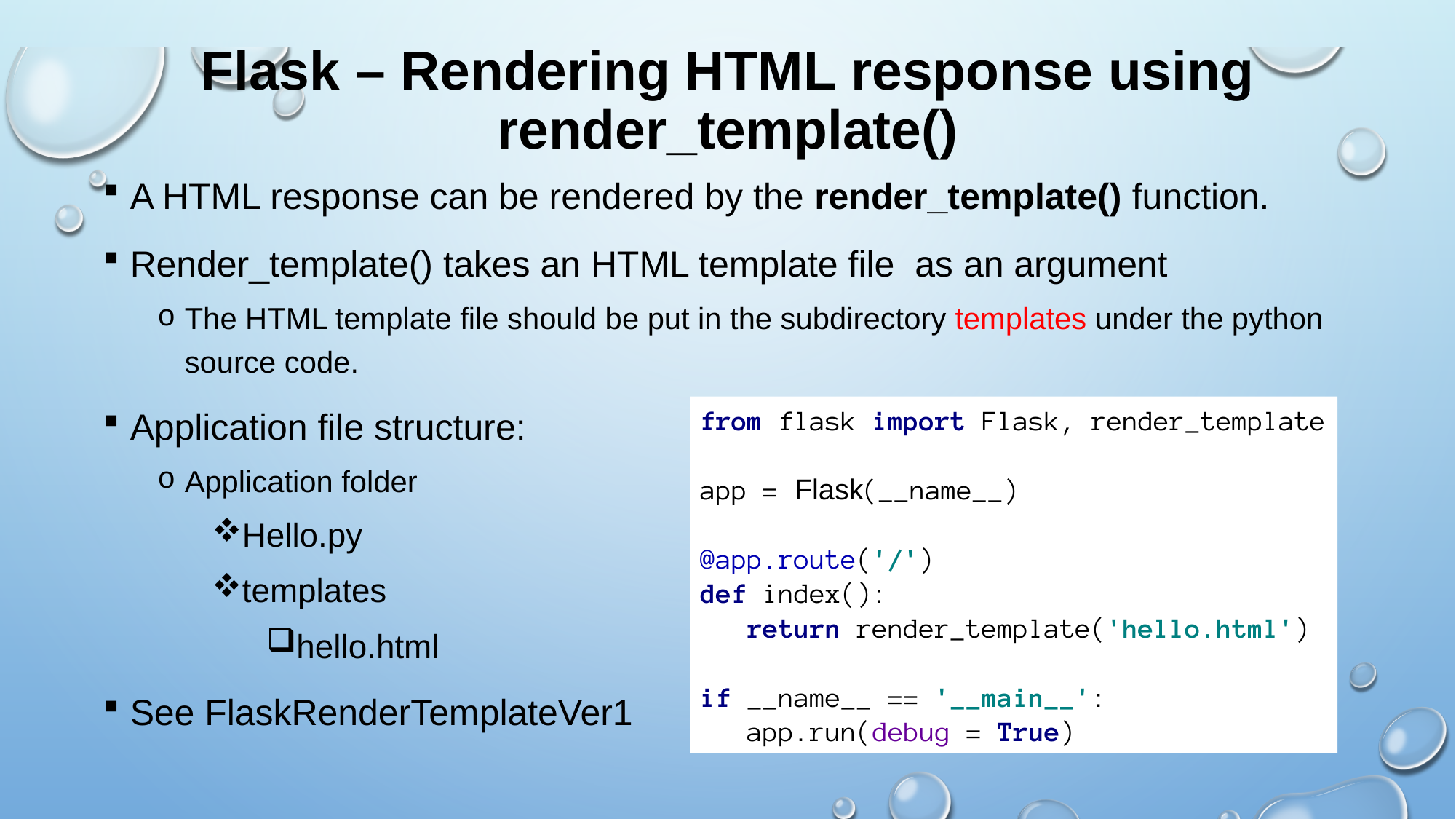

# Flask – Rendering HTML response using render_template()
A HTML response can be rendered by the render_template() function.
Render_template() takes an HTML template file  as an argument
The HTML template file should be put in the subdirectory templates under the python source code.
Application file structure:
Application folder
Hello.py
templates
hello.html
See FlaskRenderTemplateVer1

from flask import Flask, render_template
app = Flask(__name__)
@app.route('/')
def index():
   return render_template('hello.html')
if __name__ == '__main__':
   app.run(debug = True)